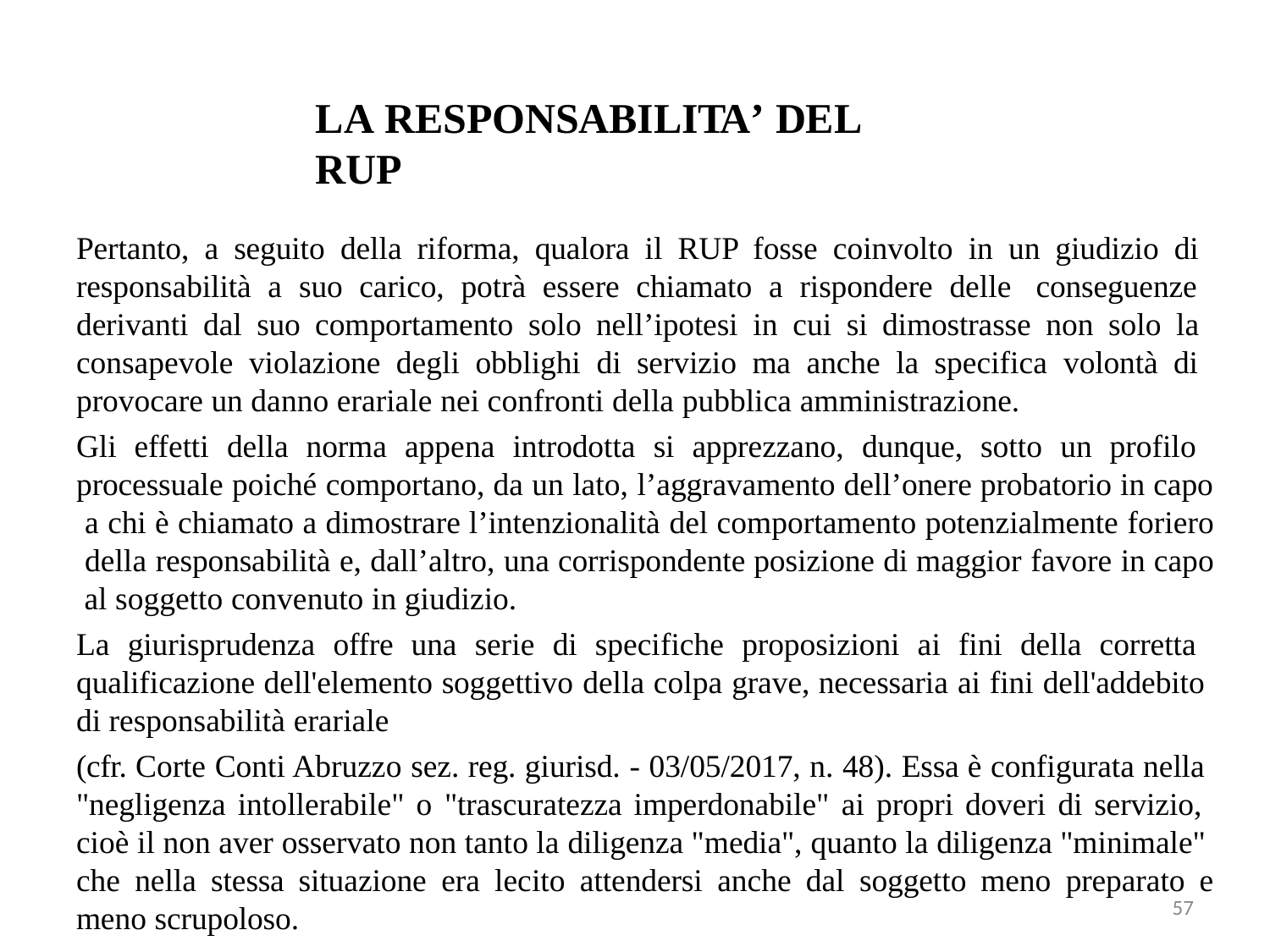

# LA RESPONSABILITA’ DEL RUP
Pertanto, a seguito della riforma, qualora il RUP fosse coinvolto in un giudizio di  responsabilità a suo carico, potrà essere chiamato a rispondere delle conseguenze  derivanti dal suo comportamento solo nell’ipotesi in cui si dimostrasse non solo la  consapevole violazione degli obblighi di servizio ma anche la specifica volontà di  provocare un danno erariale nei confronti della pubblica amministrazione.
Gli effetti della norma appena introdotta si apprezzano, dunque, sotto un profilo  processuale poiché comportano, da un lato, l’aggravamento dell’onere probatorio in capo  a chi è chiamato a dimostrare l’intenzionalità del comportamento potenzialmente foriero  della responsabilità e, dall’altro, una corrispondente posizione di maggior favore in capo  al soggetto convenuto in giudizio.
La giurisprudenza offre una serie di specifiche proposizioni ai fini della corretta  qualificazione dell'elemento soggettivo della colpa grave, necessaria ai fini dell'addebito  di responsabilità erariale
(cfr. Corte Conti Abruzzo sez. reg. giurisd. - 03/05/2017, n. 48). Essa è configurata nella  "negligenza intollerabile" o "trascuratezza imperdonabile" ai propri doveri di servizio,  cioè il non aver osservato non tanto la diligenza "media", quanto la diligenza "minimale"  che nella stessa situazione era lecito attendersi anche dal soggetto meno preparato e
57
meno scrupoloso.